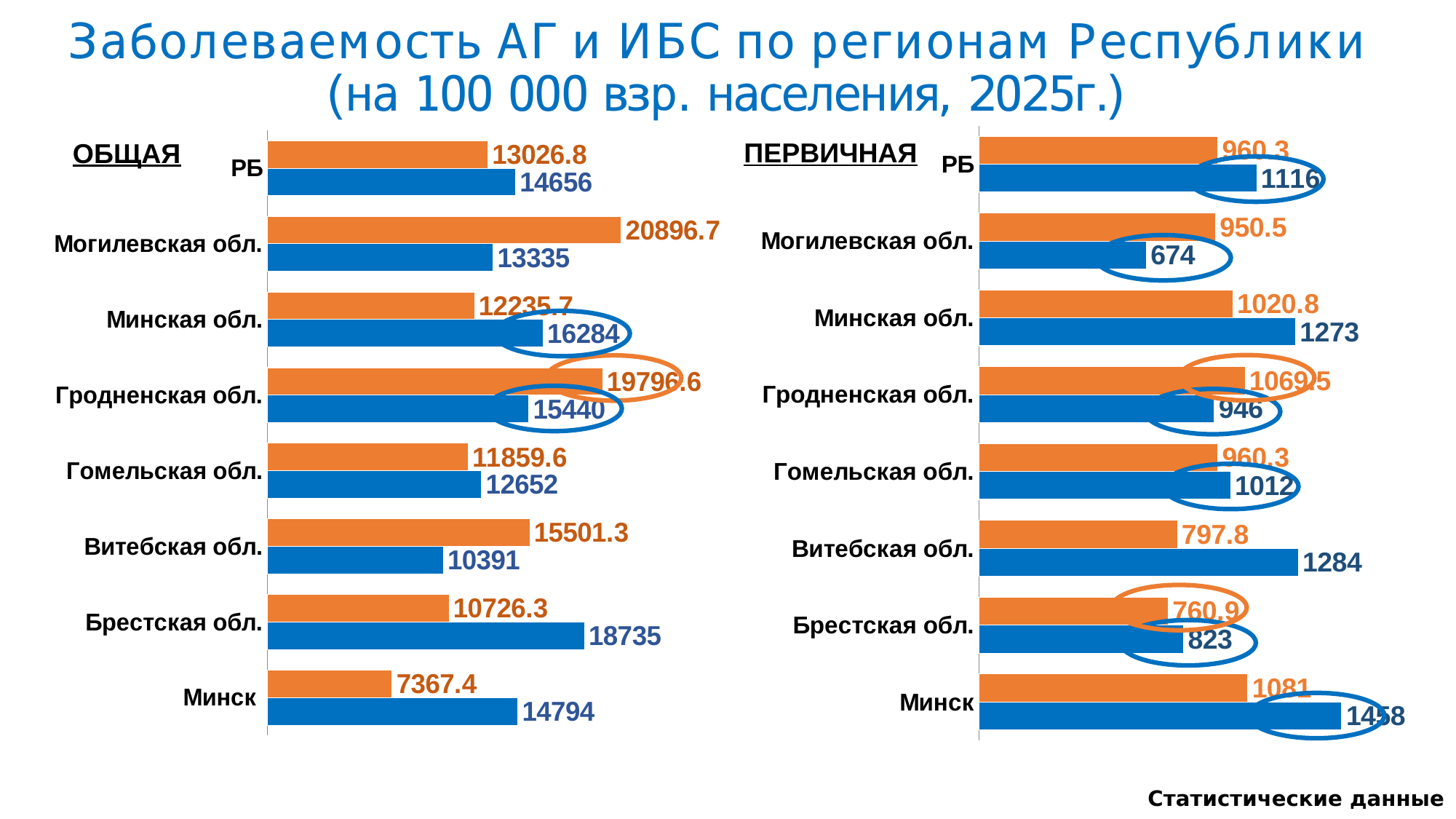

# Заболеваемость АГ и ИБС по регионам Республики (на 100 000 взр. населения, 2025г.)

### Chart

| Category | ИБС | АГ |
|---|---|---|
| Минск  | 14794.1 | 7367.4 |
| Брестская обл. | 18735.3 | 10726.3 |
| Витебская обл. | 10390.9 | 15501.3 |
| Гомельская обл. | 12651.7 | 11859.6 |
| Гродненская обл. | 15439.7 | 19796.6 |
| Минская обл. | 16283.5 | 12235.7 |
| Могилевская обл. | 13334.8 | 20896.7 |
| РБ | 14656.4 | 13026.8 |

### Chart

| Category | ИБС | АГ |
|---|---|---|
| Минск | 1457.9 | 1081.0 |
| Брестская обл. | 823.3 | 760.9 |
| Витебская обл. | 1283.6 | 797.8 |
| Гомельская обл. | 1011.6 | 960.3 |
| Гродненская обл. | 946.2 | 1069.5 |
| Минская обл. | 1273.0 | 1020.8 |
| Могилевская обл. | 673.7 | 950.5 |
| РБ | 1116.3 | 960.3 |
ПЕРВИЧНАЯ
ОБЩАЯ

Статистические данные